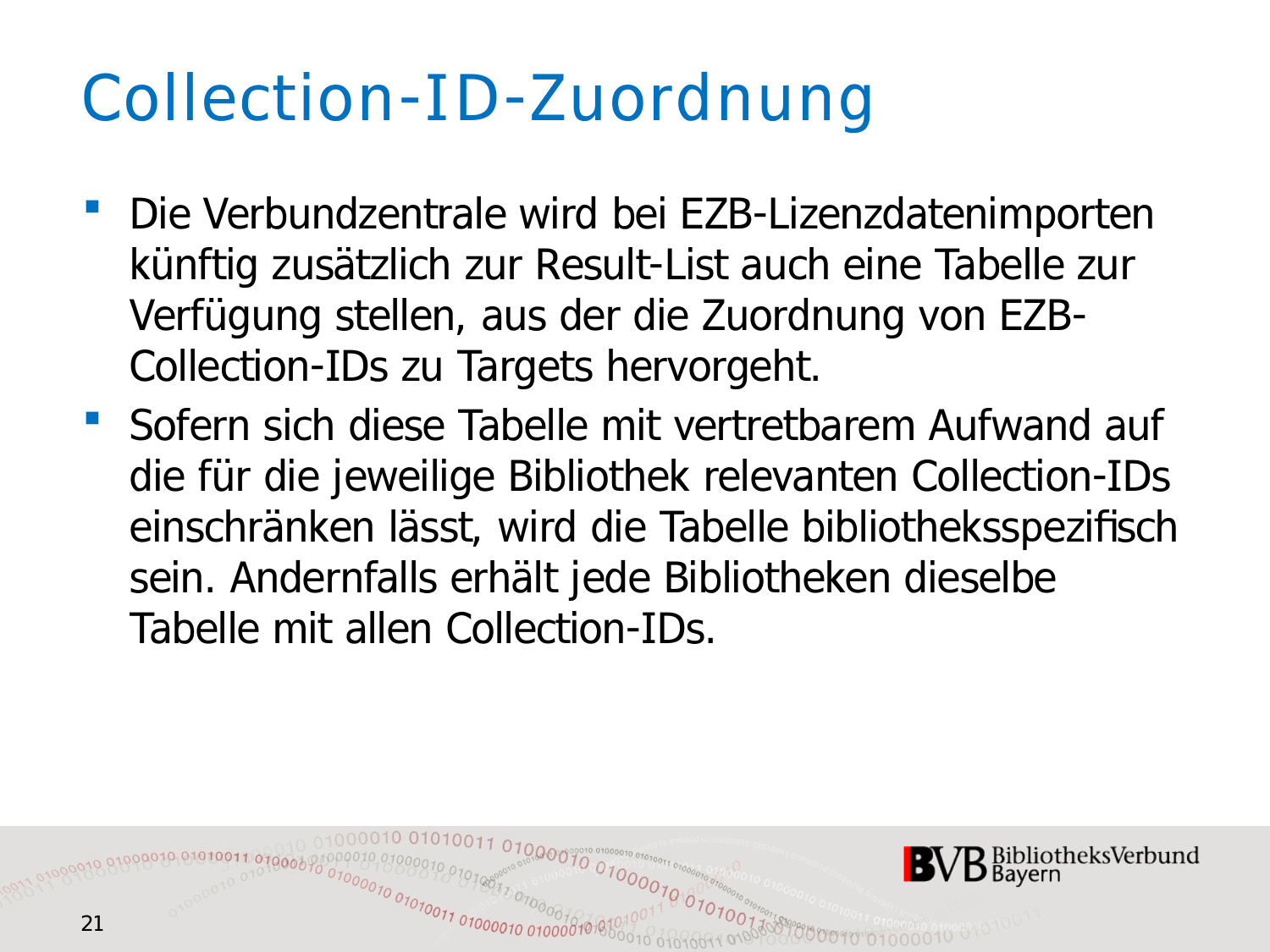

# Collection-ID-Zuordnung
Die Verbundzentrale wird bei EZB-Lizenzdatenimporten künftig zusätzlich zur Result-List auch eine Tabelle zur Verfügung stellen, aus der die Zuordnung von EZB-Collection-IDs zu Targets hervorgeht.
Sofern sich diese Tabelle mit vertretbarem Aufwand auf die für die jeweilige Bibliothek relevanten Collection-IDs einschränken lässt, wird die Tabelle bibliotheksspezifisch sein. Andernfalls erhält jede Bibliotheken dieselbe Tabelle mit allen Collection-IDs.
21